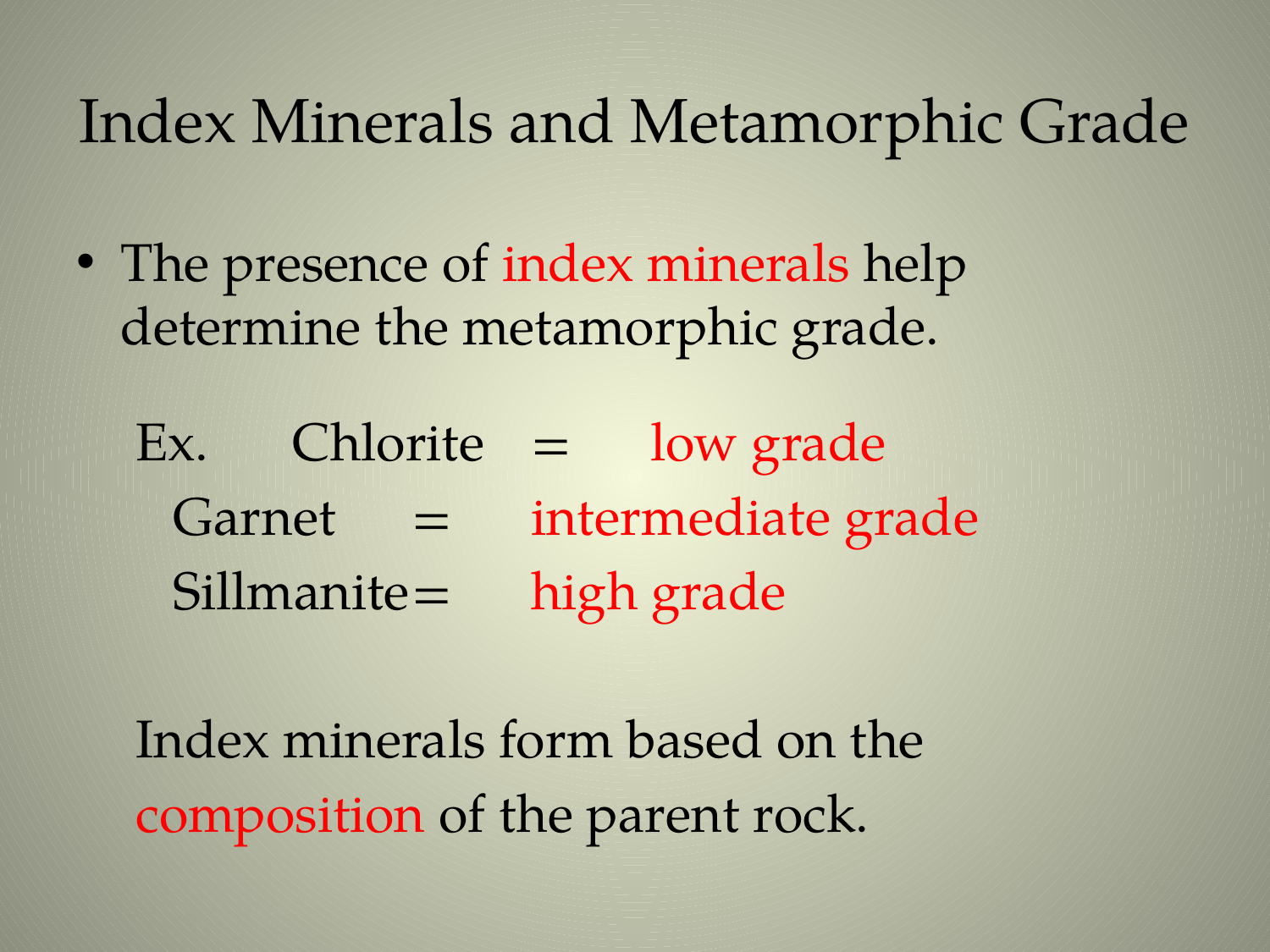

# Index Minerals and Metamorphic Grade
The presence of index minerals help determine the metamorphic grade.

Ex.  	Chlorite		=		low grade
			Garnet			=		intermediate grade
			Sillmanite		=		high grade

Index minerals form based on the
composition of the parent rock.